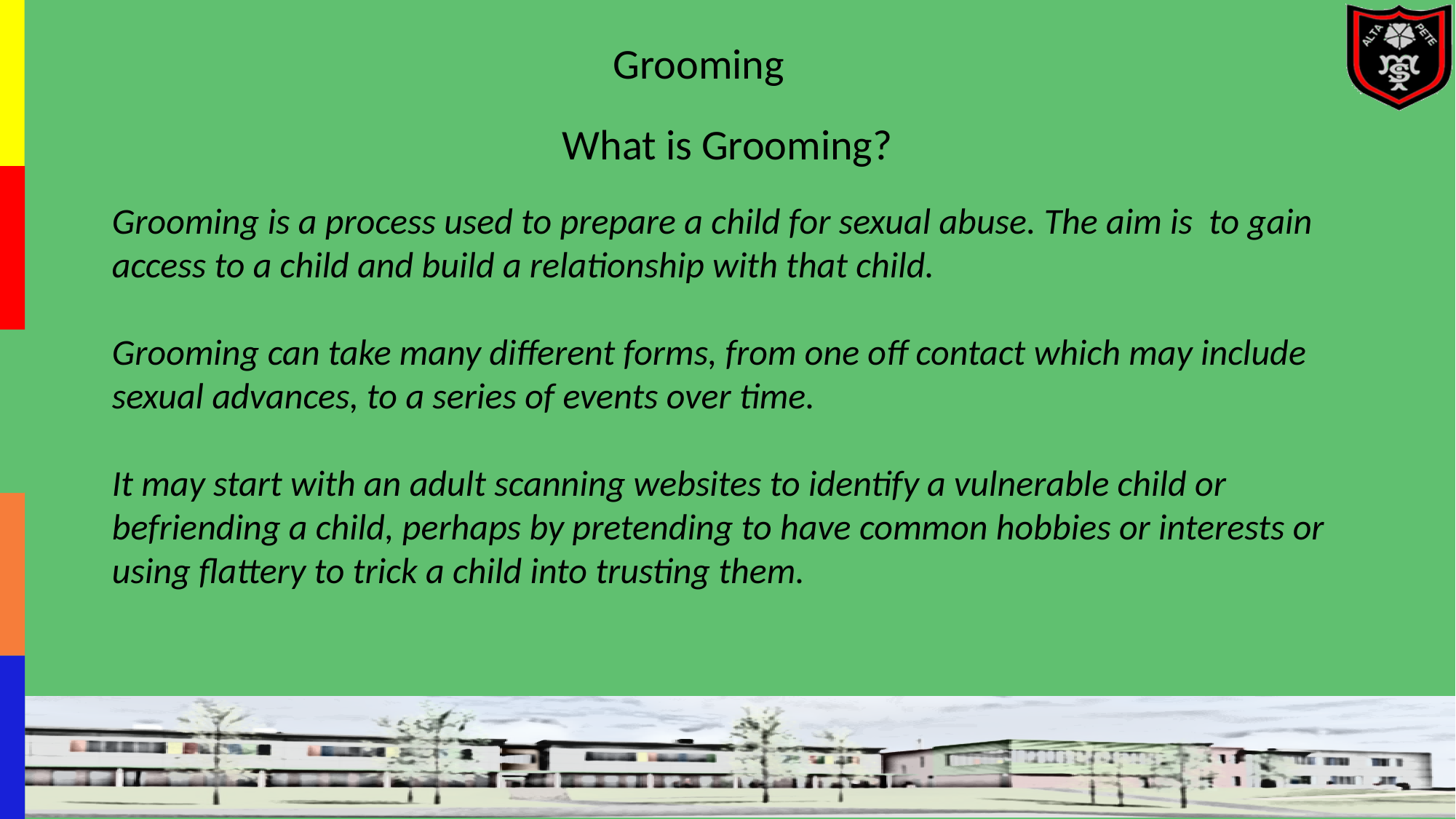

Grooming
What is Grooming?
Grooming is a process used to prepare a child for sexual abuse. The aim is  to gain access to a child and build a relationship with that child.

Grooming can take many different forms, from one off contact which may include sexual advances, to a series of events over time.

It may start with an adult scanning websites to identify a vulnerable child or befriending a child, perhaps by pretending to have common hobbies or interests or using flattery to trick a child into trusting them.